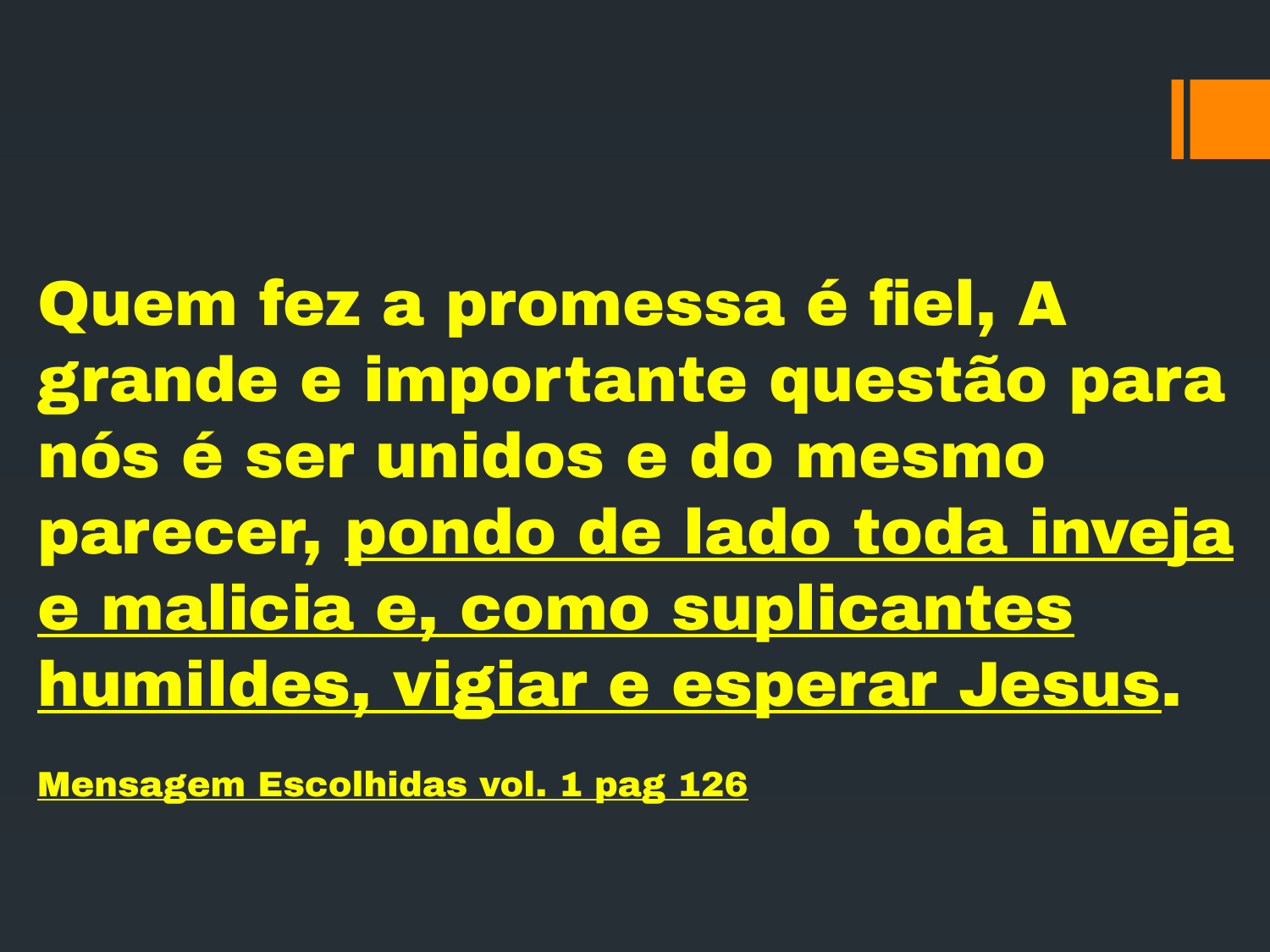

Quem fez a promessa é fiel, A grande e importante questão para nós é ser unidos e do mesmo parecer, pondo de lado toda inveja e malicia e, como suplicantes humildes, vigiar e esperar Jesus.

Mensagem Escolhidas vol. 1 pag 126